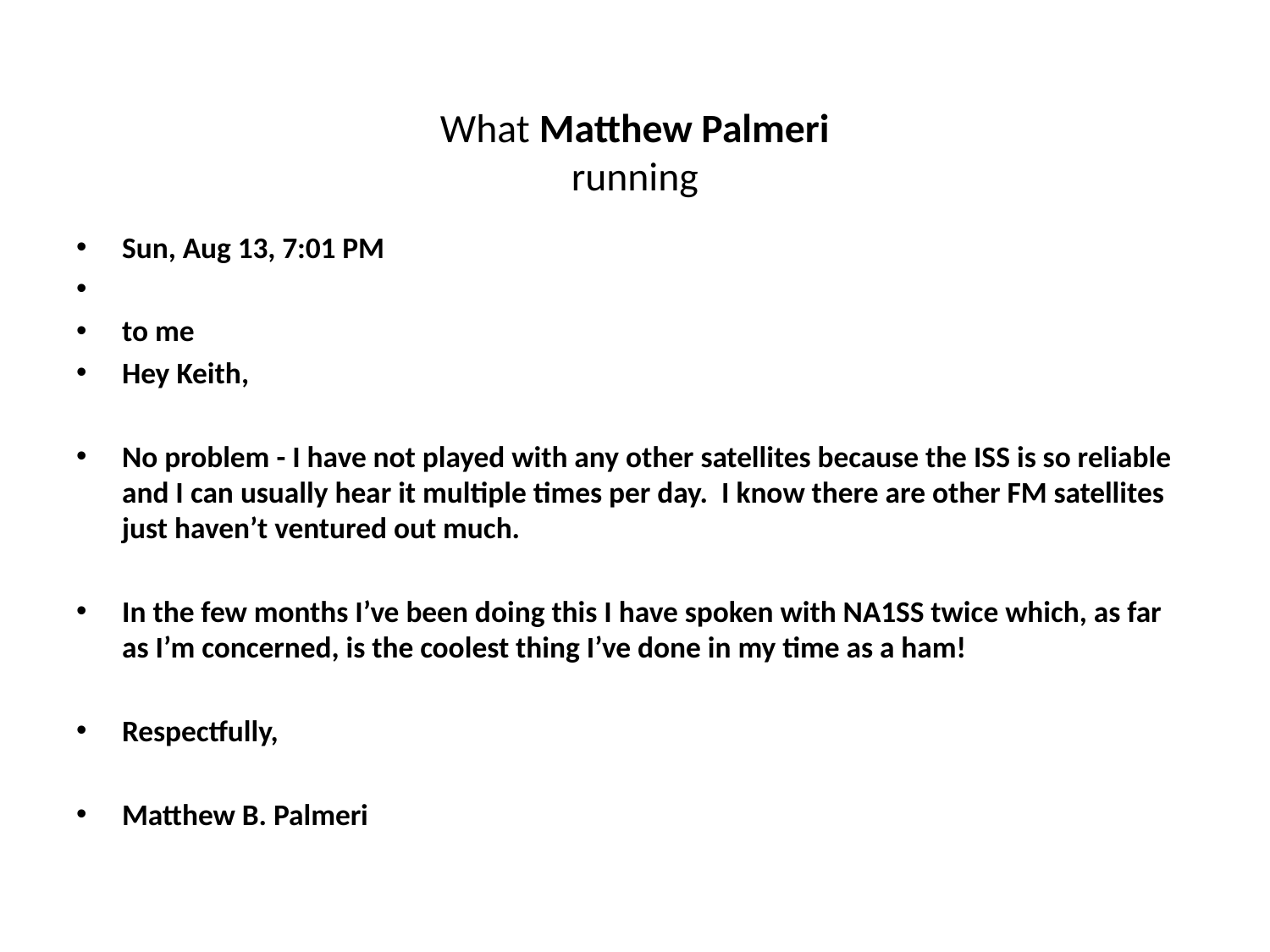

# What Matthew Palmeri running
Sun, Aug 13, 7:01 PM

to me
Hey Keith,

No problem - I have not played with any other satellites because the ISS is so reliable and I can usually hear it multiple times per day.  I know there are other FM satellites just haven’t ventured out much.

In the few months I’ve been doing this I have spoken with NA1SS twice which, as far as I’m concerned, is the coolest thing I’ve done in my time as a ham!

Respectfully,

Matthew B. Palmeri